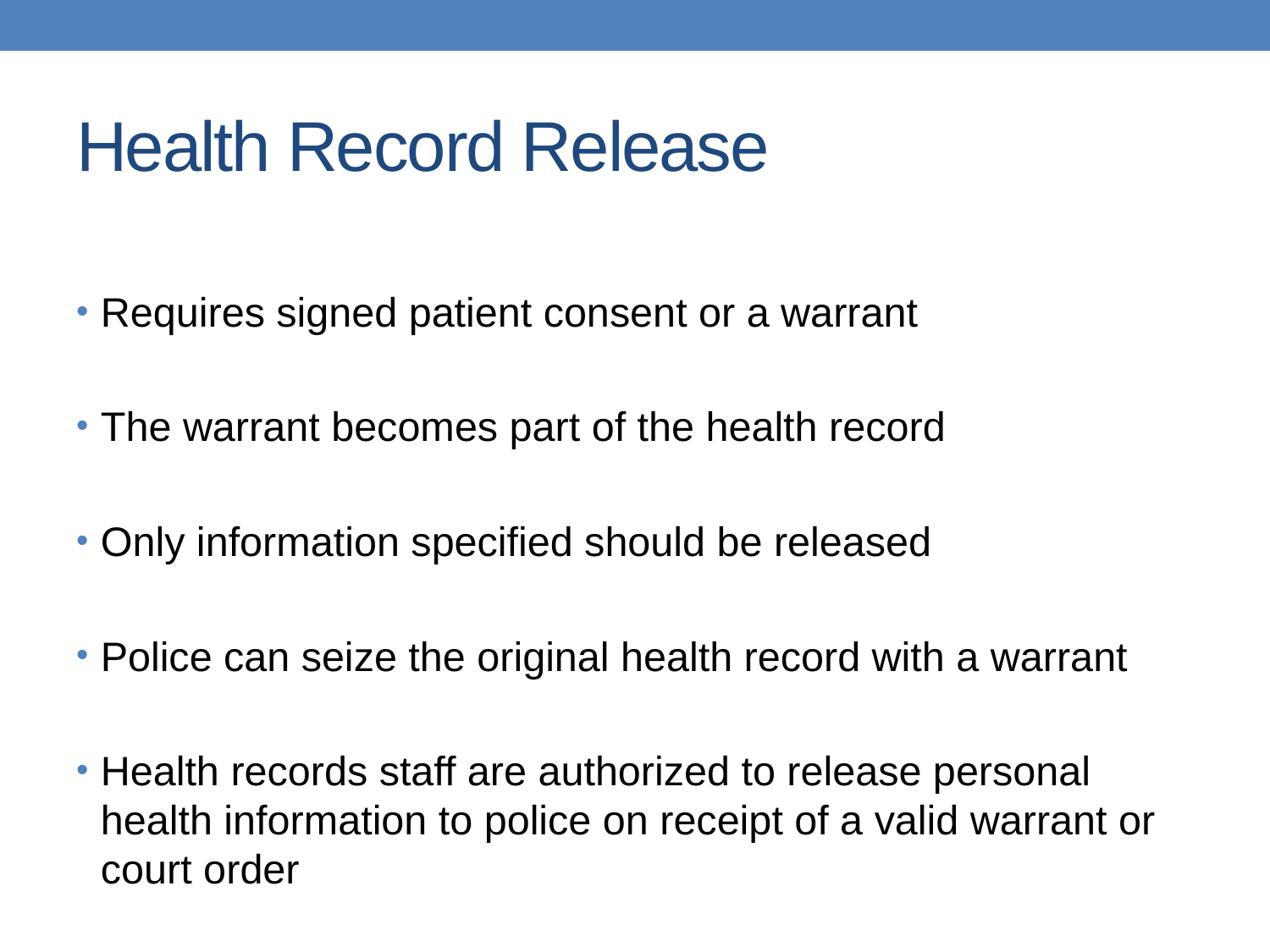

# Health Record Release

Requires signed patient consent or a warrant

The warrant becomes part of the health record

Only information specified should be released

Police can seize the original health record with a warrant

Health records staff are authorized to release personal health information to police on receipt of a valid warrant or court order